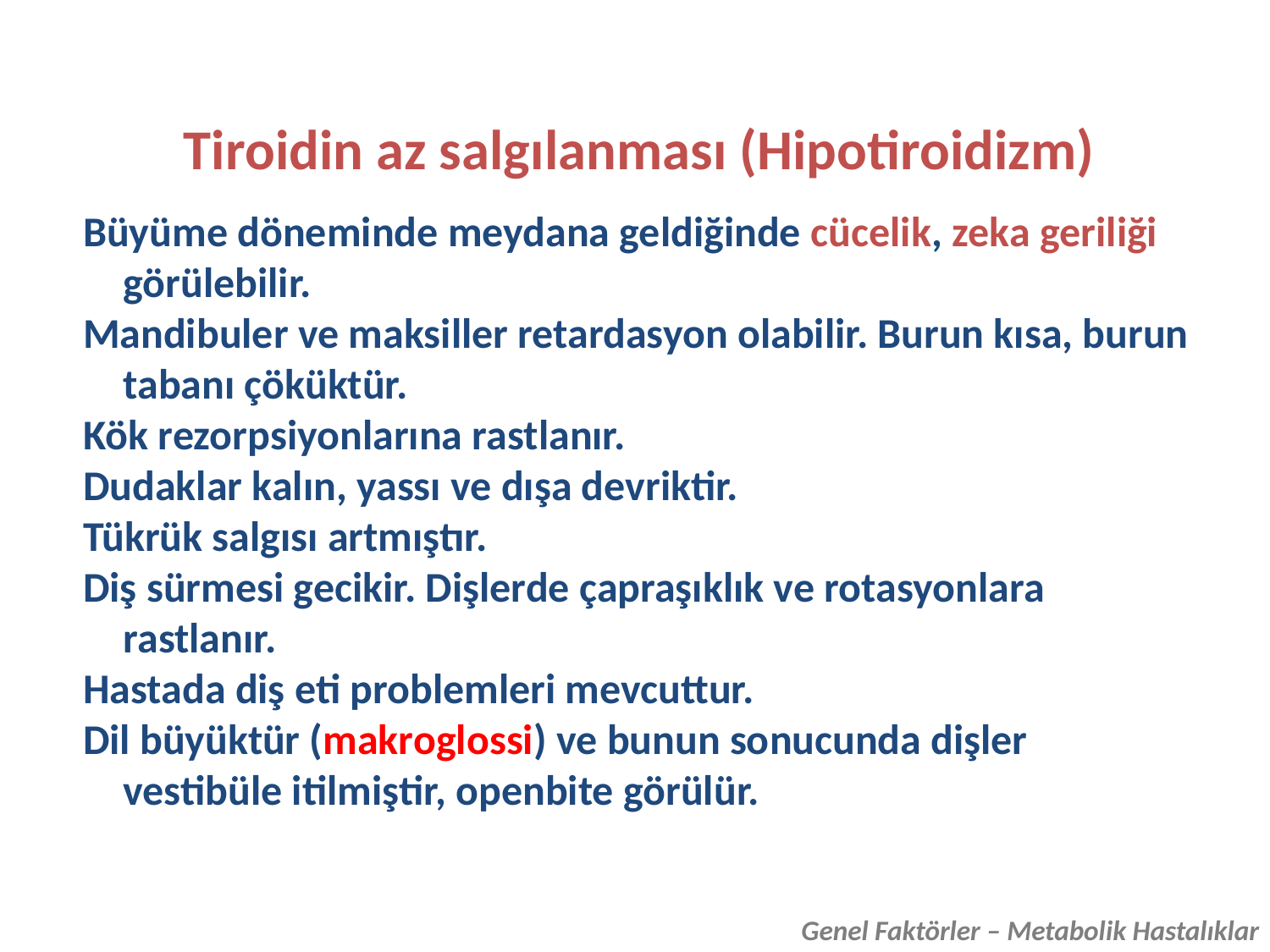

Tiroidin az salgılanması (Hipotiroidizm)

Büyüme döneminde meydana geldiğinde cücelik, zeka geriliği görülebilir.
Mandibuler ve maksiller retardasyon olabilir. Burun kısa, burun tabanı çöküktür.
Kök rezorpsiyonlarına rastlanır.
Dudaklar kalın, yassı ve dışa devriktir.
Tükrük salgısı artmıştır.
Diş sürmesi gecikir. Dişlerde çapraşıklık ve rotasyonlara rastlanır.
Hastada diş eti problemleri mevcuttur.
Dil büyüktür (makroglossi) ve bunun sonucunda dişler vestibüle itilmiştir, openbite görülür.

Genel Faktörler – Metabolik Hastalıklar